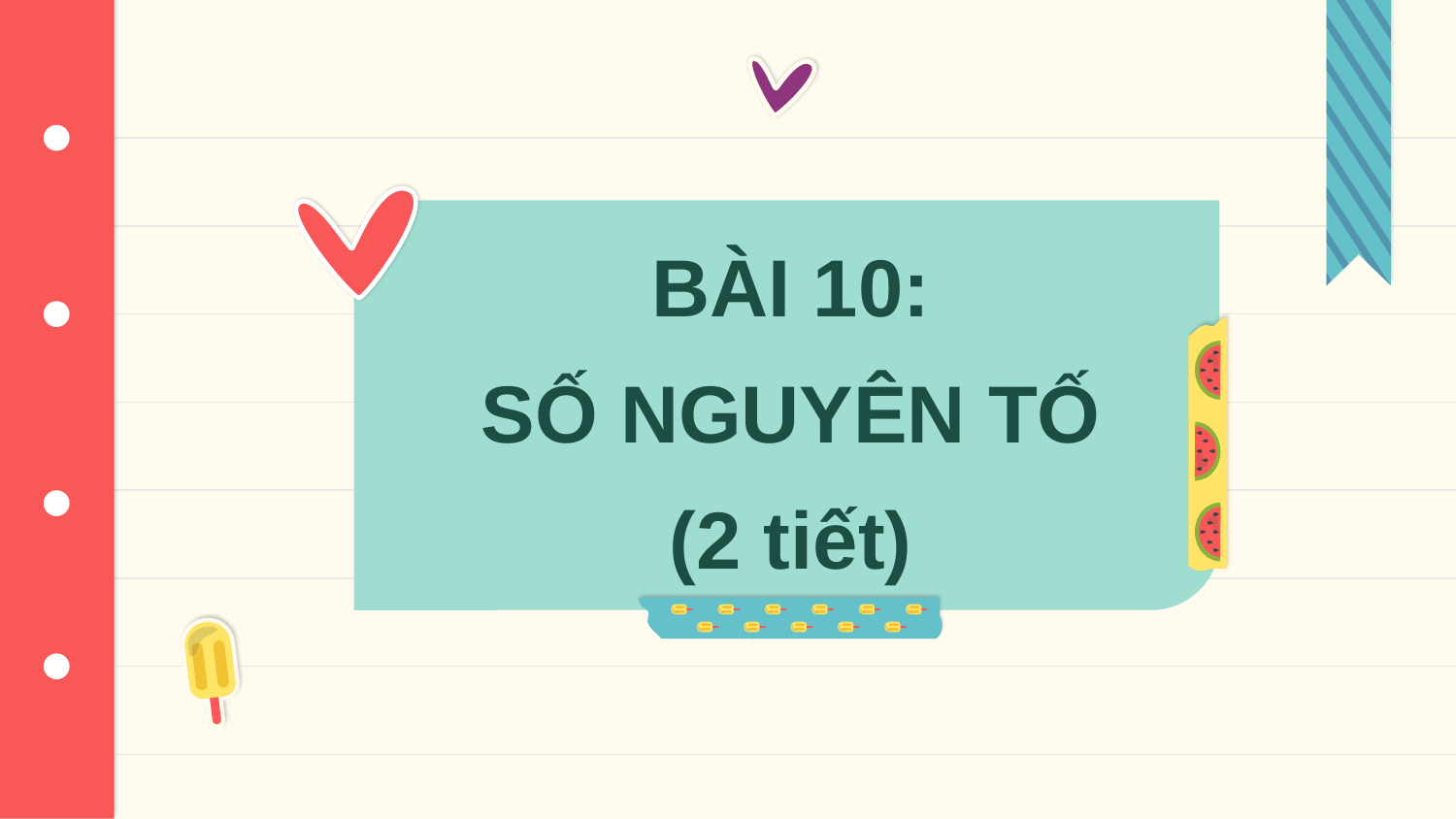

BÀI 10:
SỐ NGUYÊN TỐ
(2 tiết)